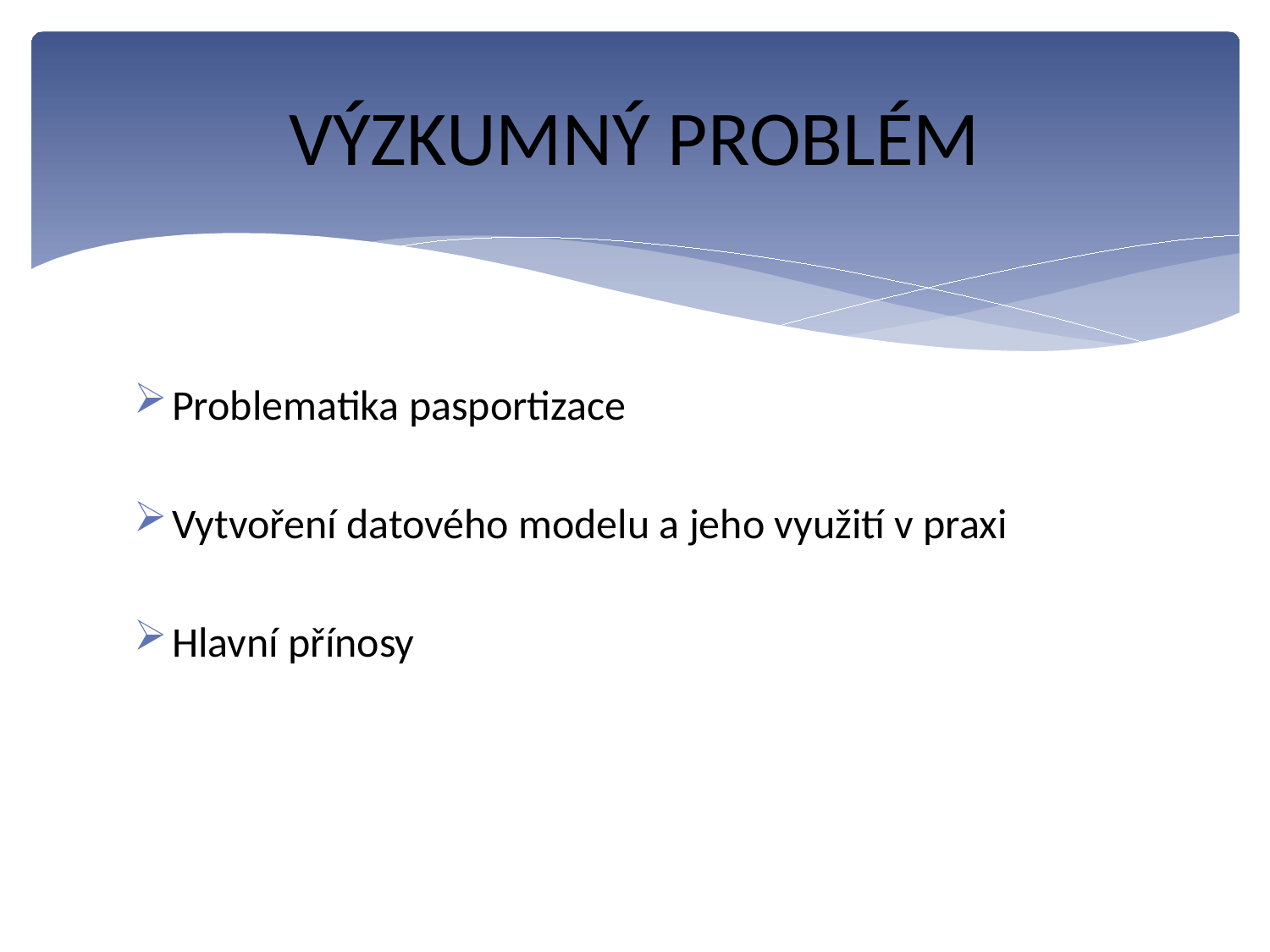

# VÝZKUMNÝ PROBLÉM
Problematika pasportizace

Vytvoření datového modelu a jeho využití v praxi

Hlavní přínosy